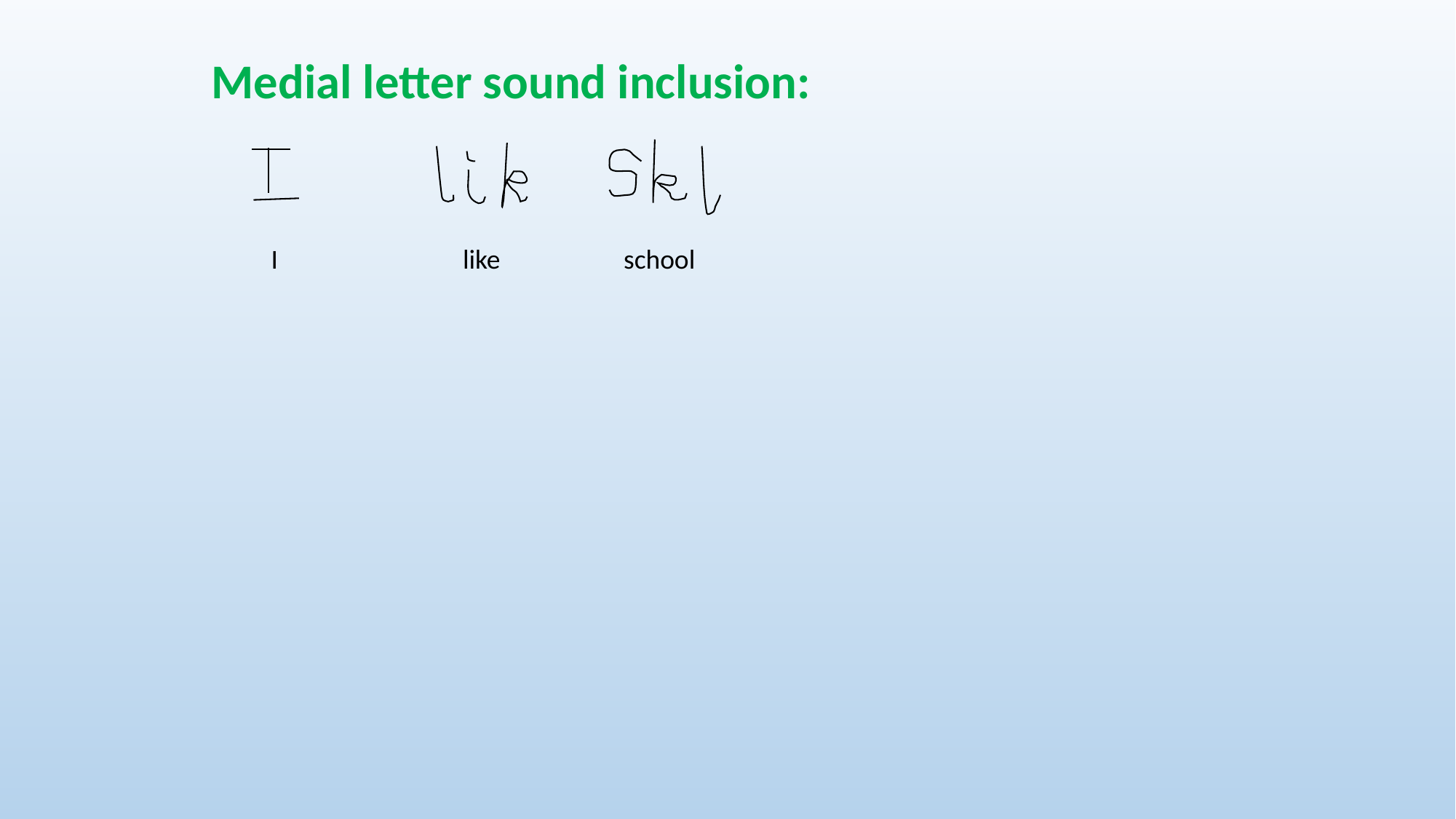

Medial letter sound inclusion:

I                              like                    school